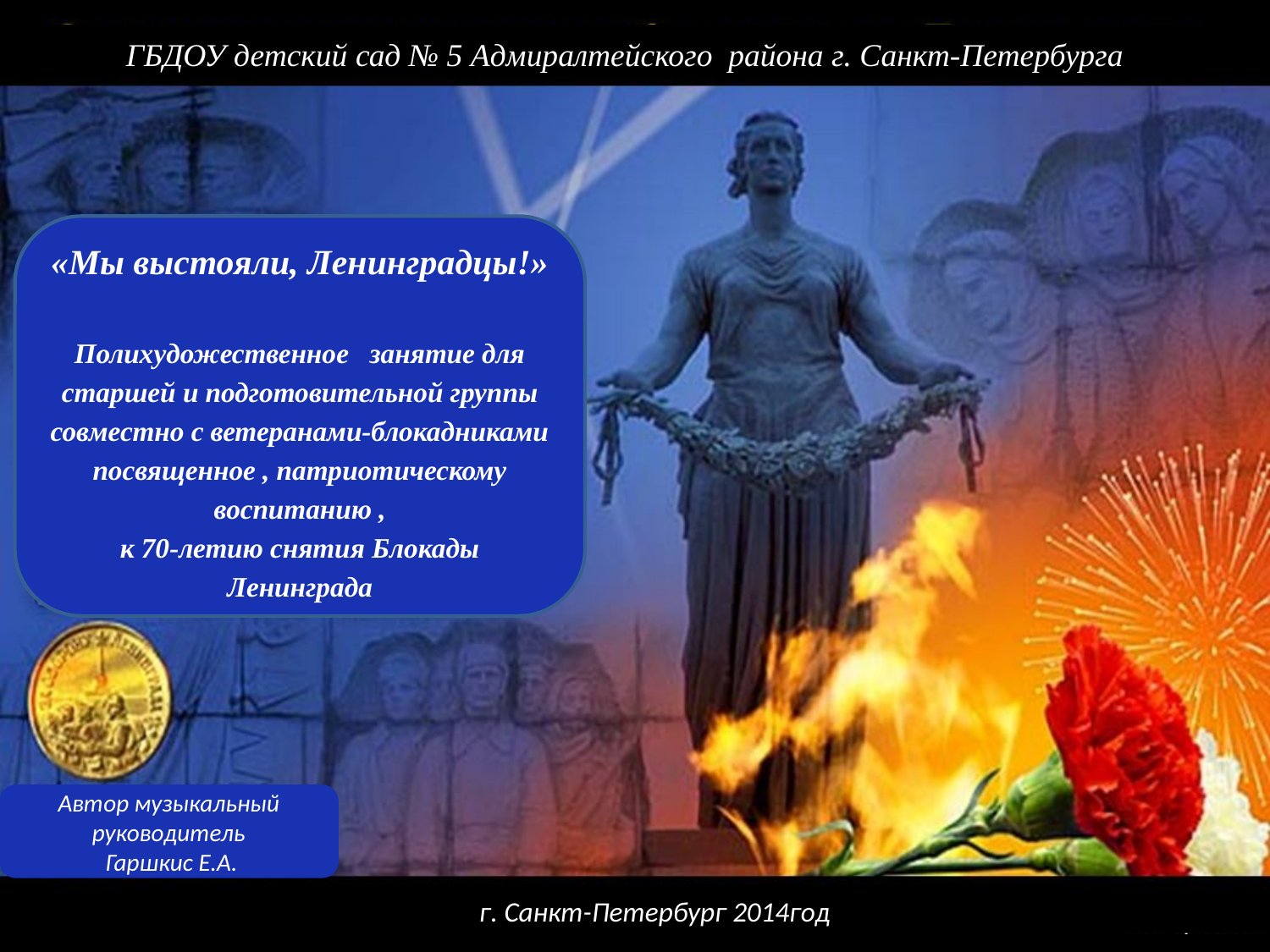

ГБДОУ детский сад № 5 Адмиралтейского  района г. Санкт-Петербурга

«Мы выстояли, Ленинградцы!»

Полихудожественное   занятие для старшей и подготовительной группы совместно с ветеранами-блокадниками посвященное , патриотическому воспитанию ,
к 70-летию снятия Блокады Ленинграда

Автор музыкальный руководитель
 Гаршкис Е.А.
г. Санкт-Петербург 2014год